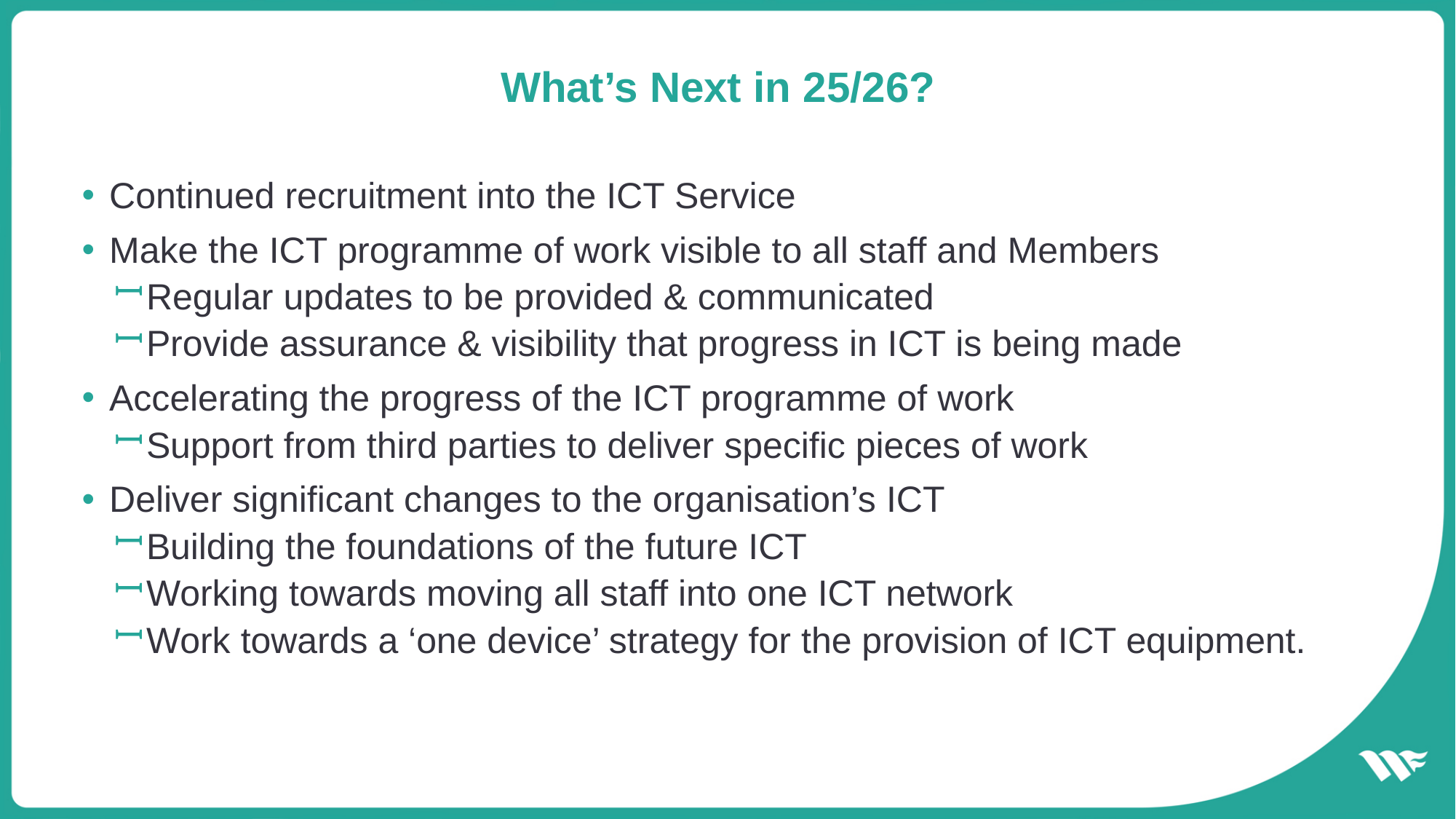

# What’s Next in 25/26?
Continued recruitment into the ICT Service
Make the ICT programme of work visible to all staff and Members
Regular updates to be provided & communicated
Provide assurance & visibility that progress in ICT is being made
Accelerating the progress of the ICT programme of work
Support from third parties to deliver specific pieces of work
Deliver significant changes to the organisation’s ICT
Building the foundations of the future ICT
Working towards moving all staff into one ICT network
Work towards a ‘one device’ strategy for the provision of ICT equipment.